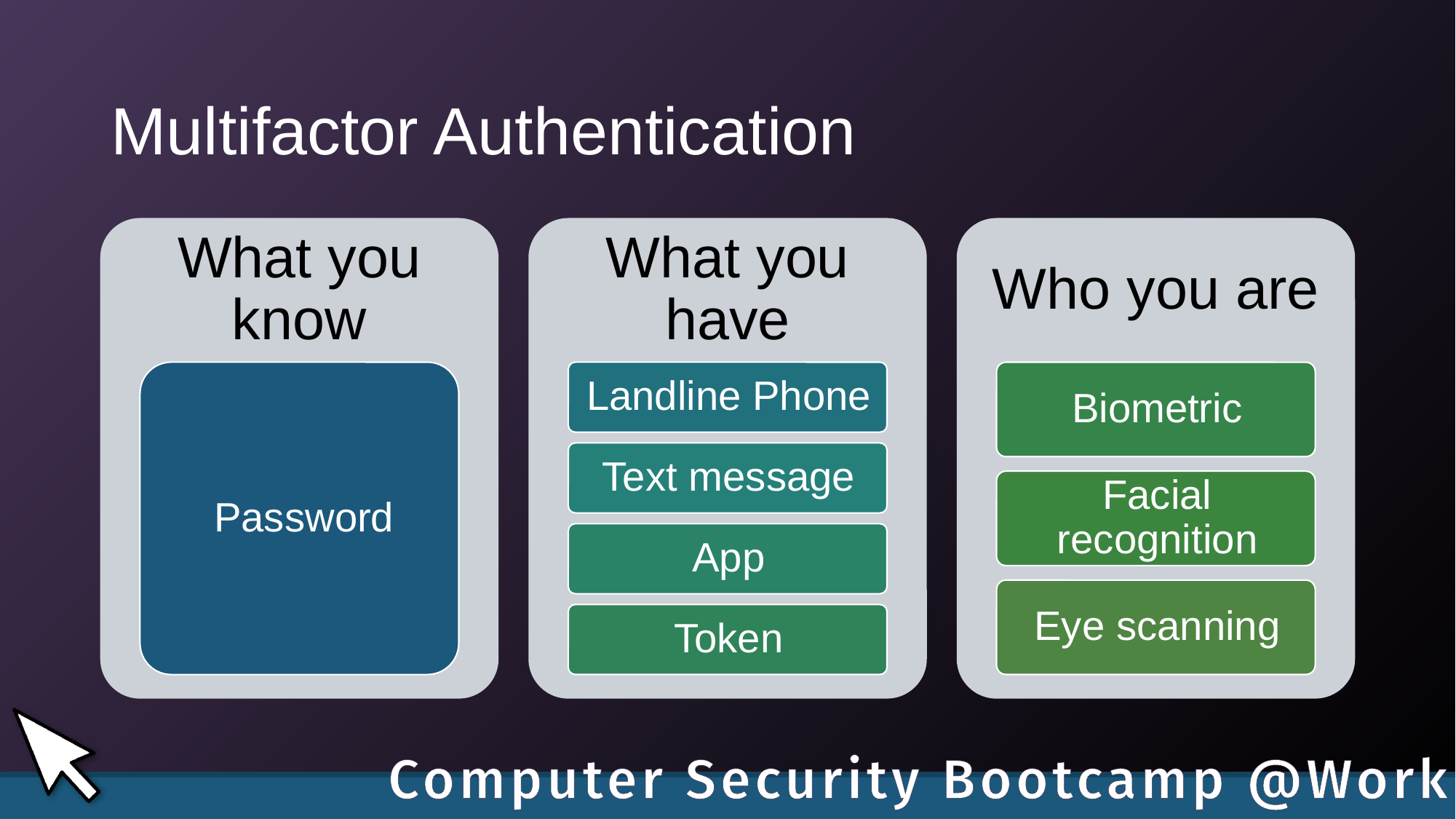

# Multifactor Authentication
What you know
Password
What you have
Landline Phone
Text message
App
Token
Who you are
Biometric
Facial recognition
Eye scanning